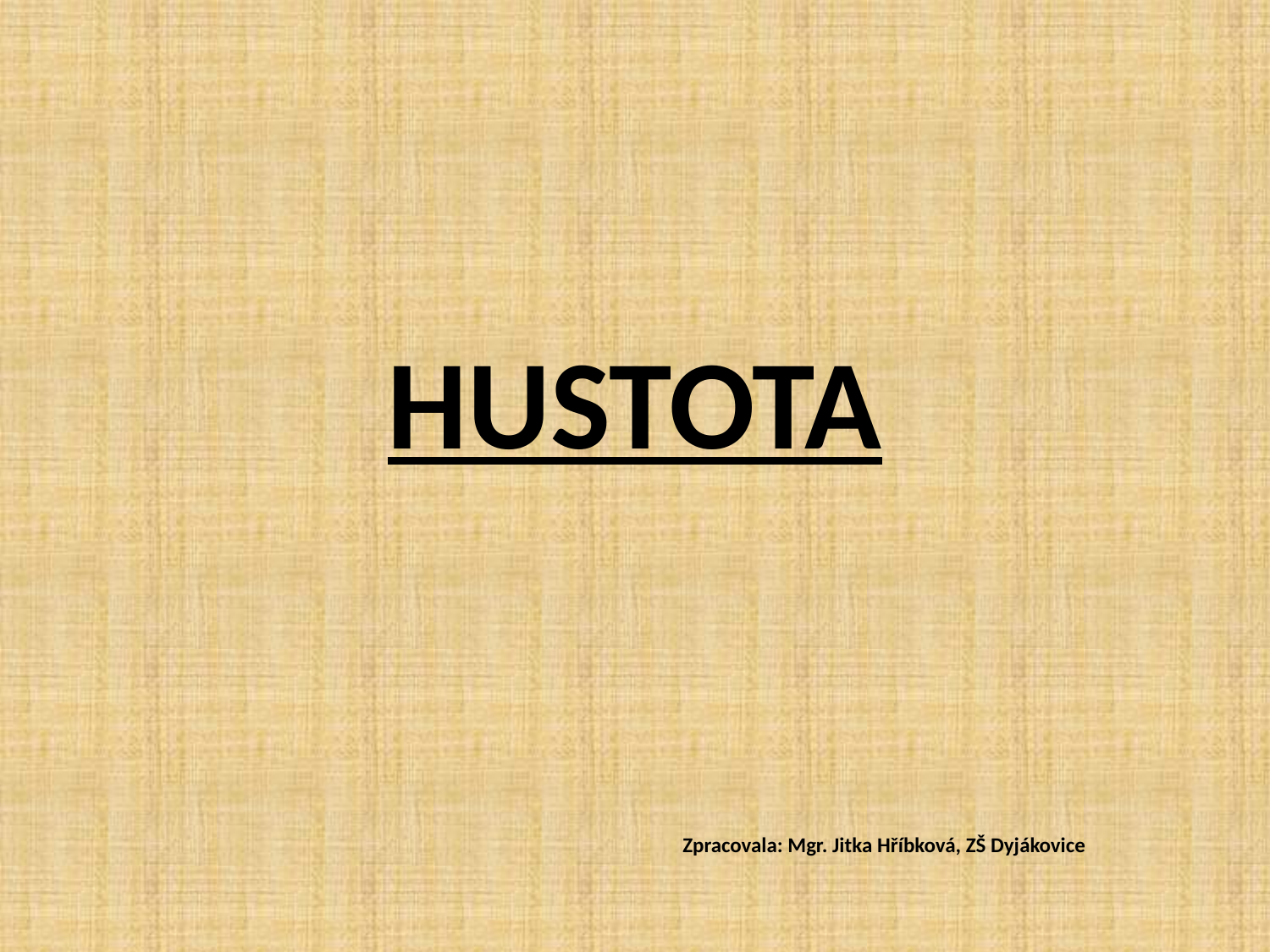

# HUSTOTA

Zpracovala: Mgr. Jitka Hříbková, ZŠ Dyjákovice